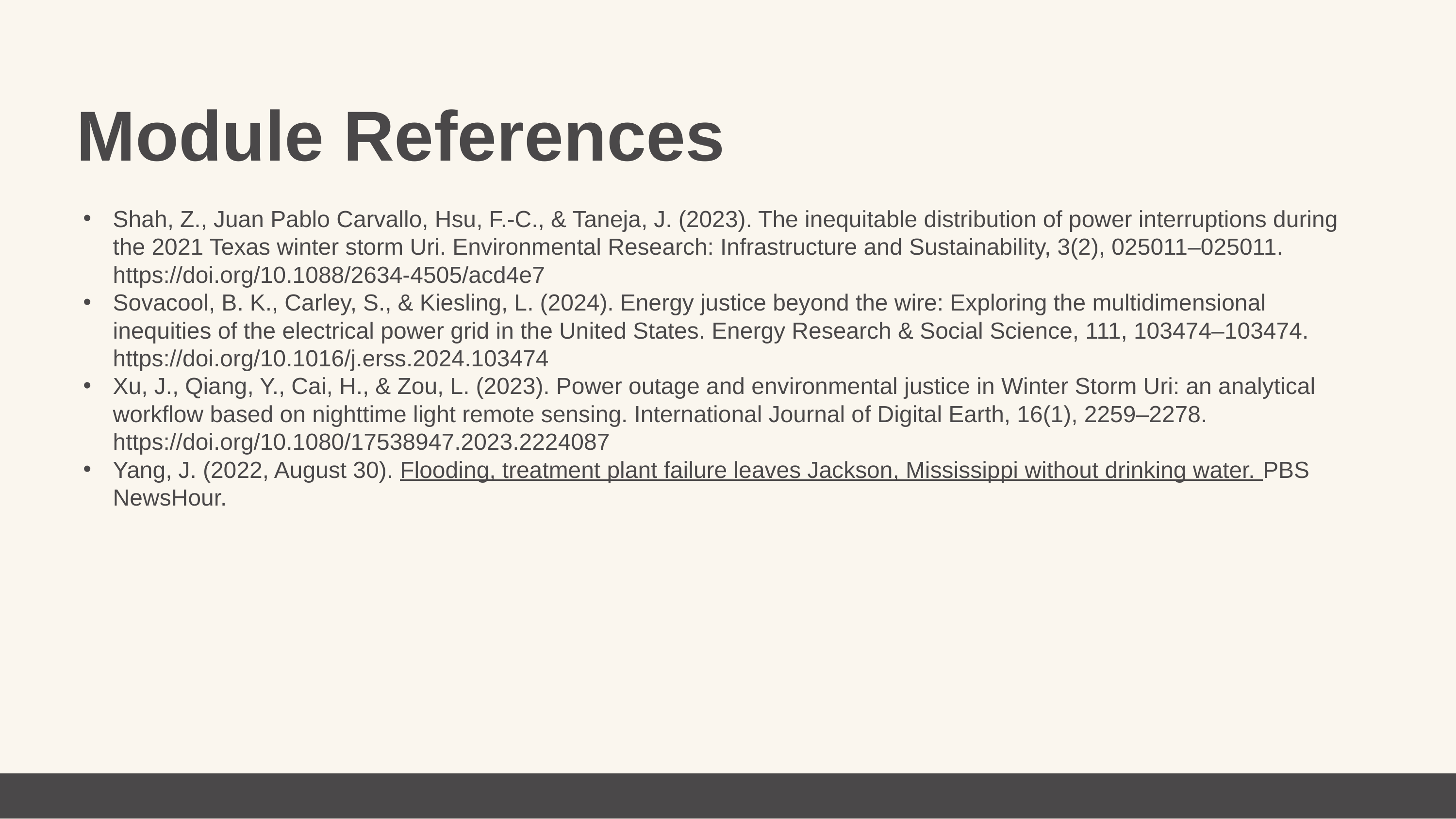

Module References
Shah, Z., Juan Pablo Carvallo, Hsu, F.-C., & Taneja, J. (2023). The inequitable distribution of power interruptions during the 2021 Texas winter storm Uri. Environmental Research: Infrastructure and Sustainability, 3(2), 025011–025011. https://doi.org/10.1088/2634-4505/acd4e7
Sovacool, B. K., Carley, S., & Kiesling, L. (2024). Energy justice beyond the wire: Exploring the multidimensional inequities of the electrical power grid in the United States. Energy Research & Social Science, 111, 103474–103474. https://doi.org/10.1016/j.erss.2024.103474
Xu, J., Qiang, Y., Cai, H., & Zou, L. (2023). Power outage and environmental justice in Winter Storm Uri: an analytical workflow based on nighttime light remote sensing. International Journal of Digital Earth, 16(1), 2259–2278. https://doi.org/10.1080/17538947.2023.2224087
Yang, J. (2022, August 30). Flooding, treatment plant failure leaves Jackson, Mississippi without drinking water. PBS NewsHour.